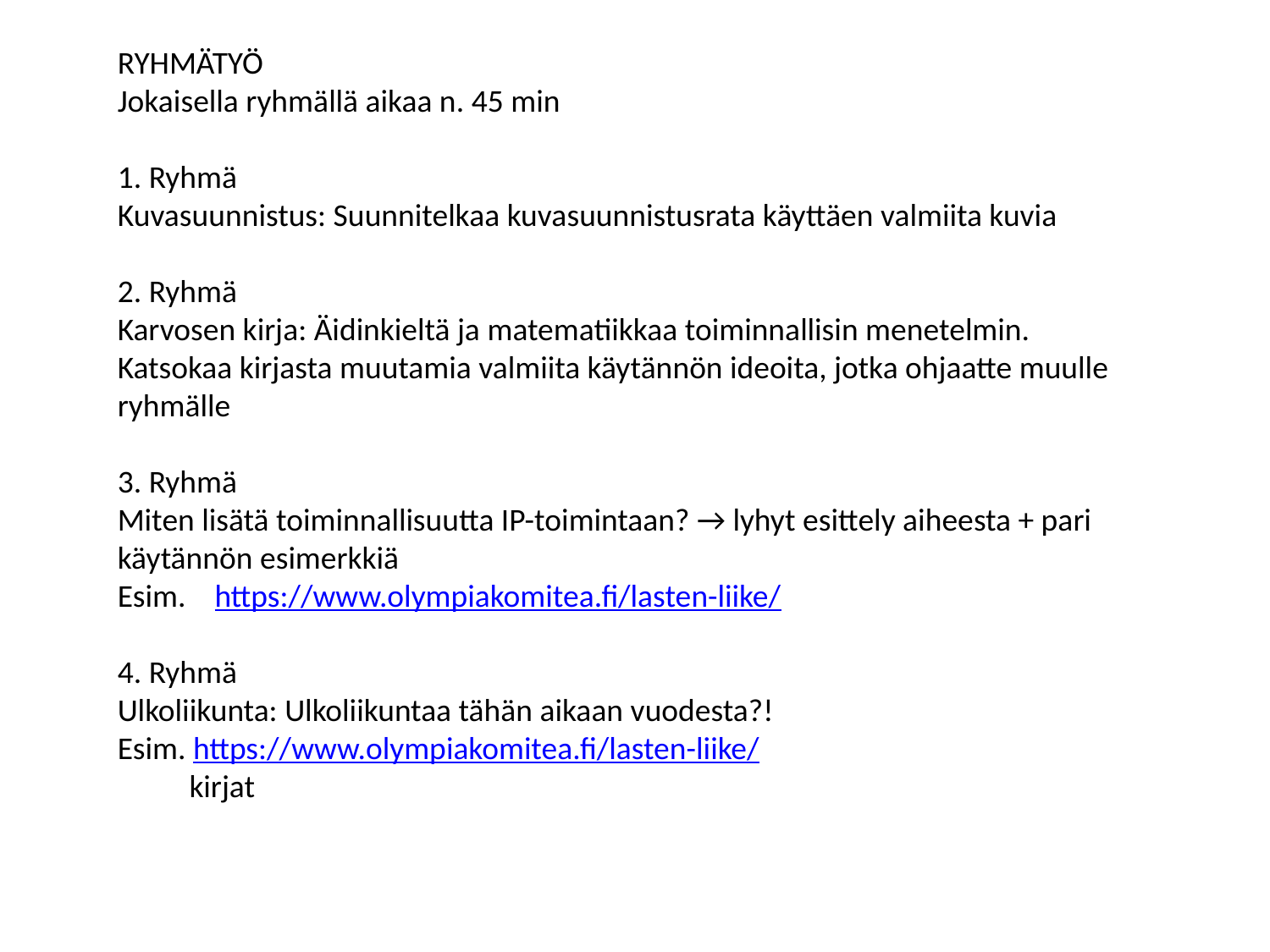

RYHMÄTYÖ
Jokaisella ryhmällä aikaa n. 45 min

1. Ryhmä
Kuvasuunnistus: Suunnitelkaa kuvasuunnistusrata käyttäen valmiita kuvia

2. Ryhmä
Karvosen kirja: Äidinkieltä ja matematiikkaa toiminnallisin menetelmin.
Katsokaa kirjasta muutamia valmiita käytännön ideoita, jotka ohjaatte muulle ryhmälle

3. Ryhmä
Miten lisätä toiminnallisuutta IP-toimintaan? → lyhyt esittely aiheesta + pari käytännön esimerkkiä
Esim.    https://www.olympiakomitea.fi/lasten-liike/

4. Ryhmä
Ulkoliikunta: Ulkoliikuntaa tähän aikaan vuodesta?!
Esim. https://www.olympiakomitea.fi/lasten-liike/
          kirjat